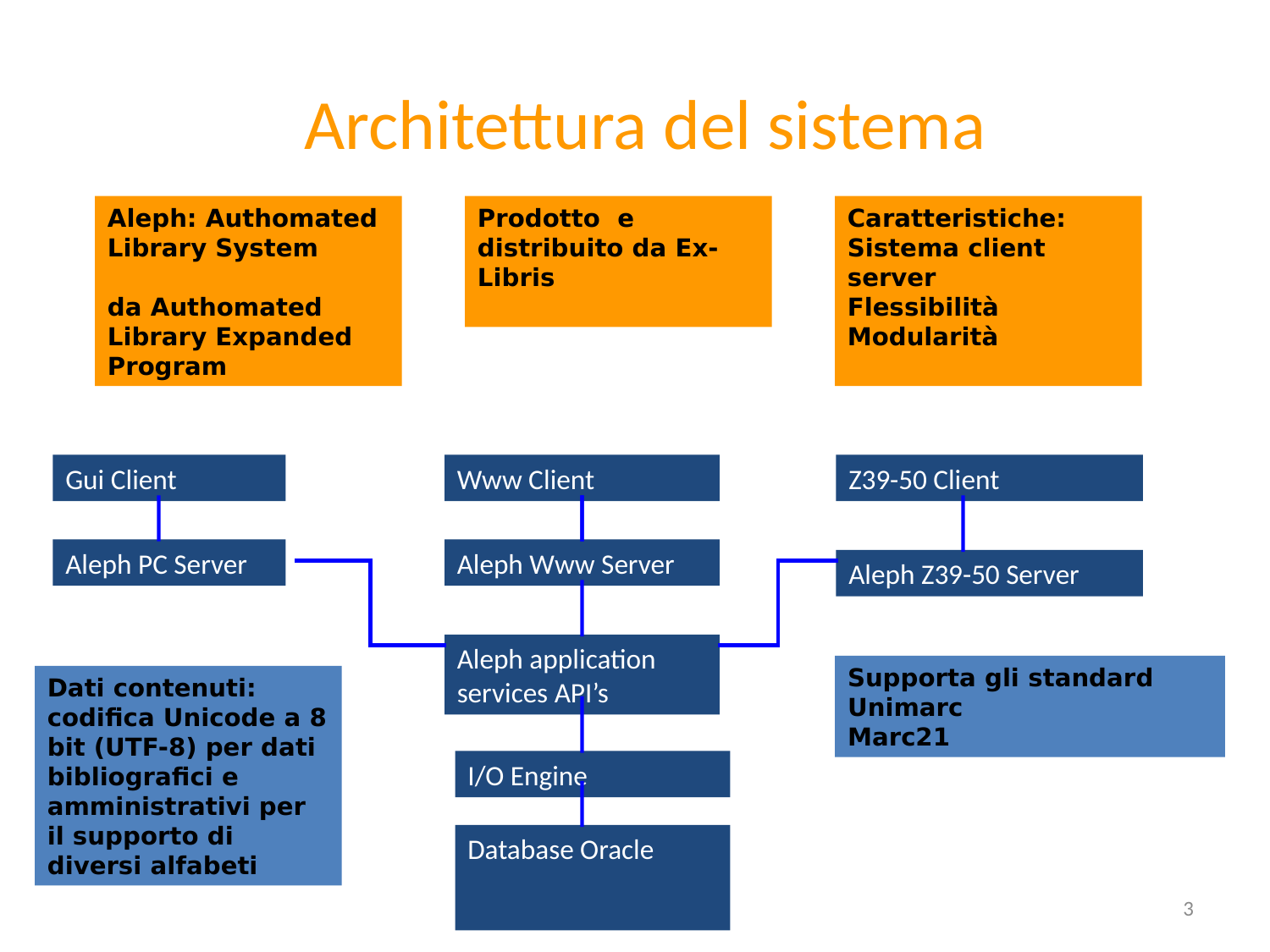

# Architettura del sistema
Aleph: Authomated Library System

da Authomated Library Expanded Program
Prodotto  e distribuito da Ex-Libris

Caratteristiche:
Sistema client server
Flessibilità
Modularità

Gui Client
Www Client
Z39-50 Client

Aleph PC Server
Aleph Www Server
Aleph Z39-50 Server

Aleph application services API’s
Supporta gli standard
Unimarc
Marc21
Dati contenuti: codifica Unicode a 8 bit (UTF-8) per dati bibliografici e amministrativi per il supporto di diversi alfabeti

I/O Engine

Database Oracle

3